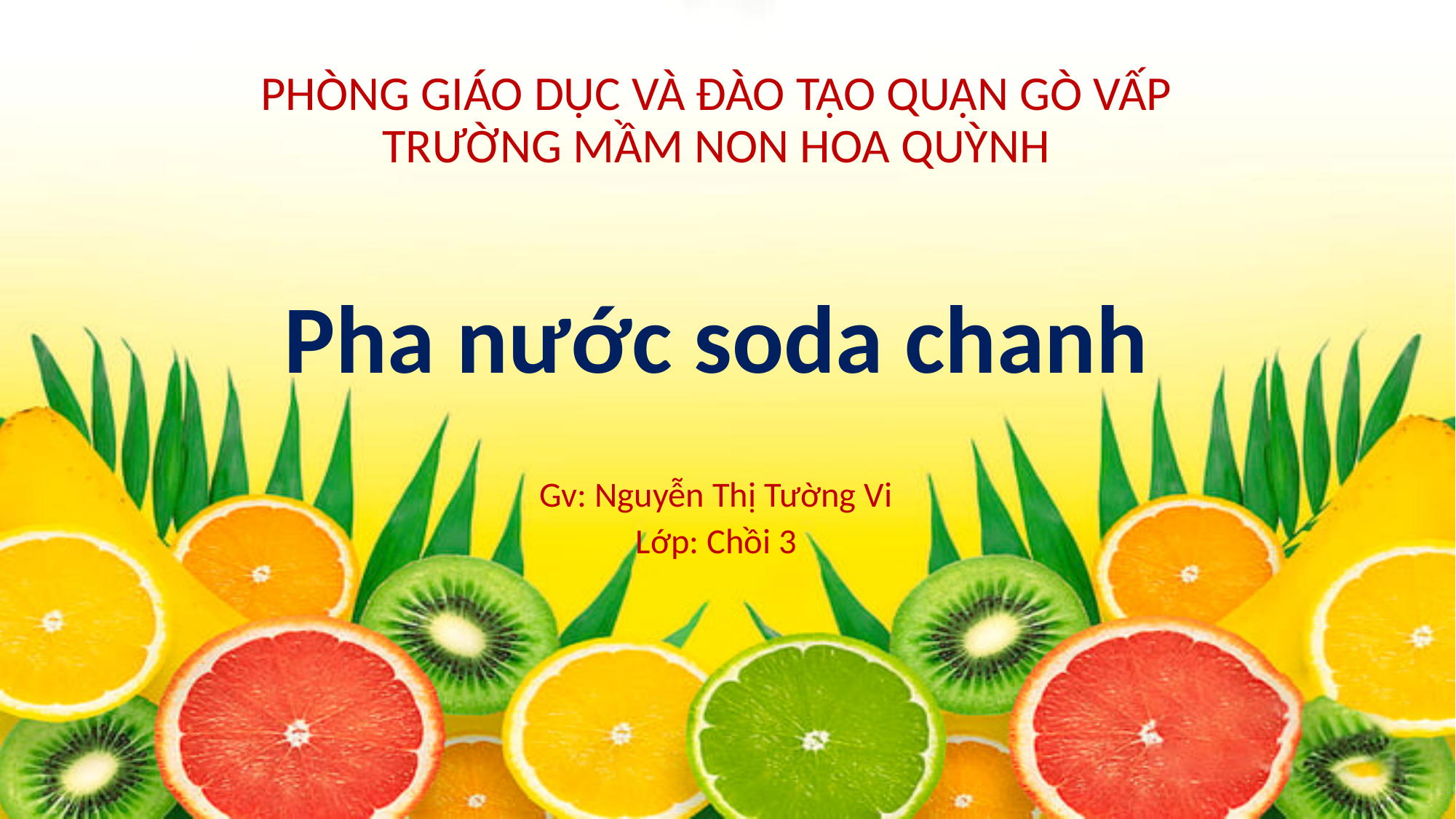

# PHÒNG GIÁO DỤC VÀ ĐÀO TẠO QUẬN GÒ VẤP TRƯỜNG MẦM NON HOA QUỲNH
Pha nước soda chanh

Gv: Nguyễn Thị Tường Vi
Lớp: Chồi 3